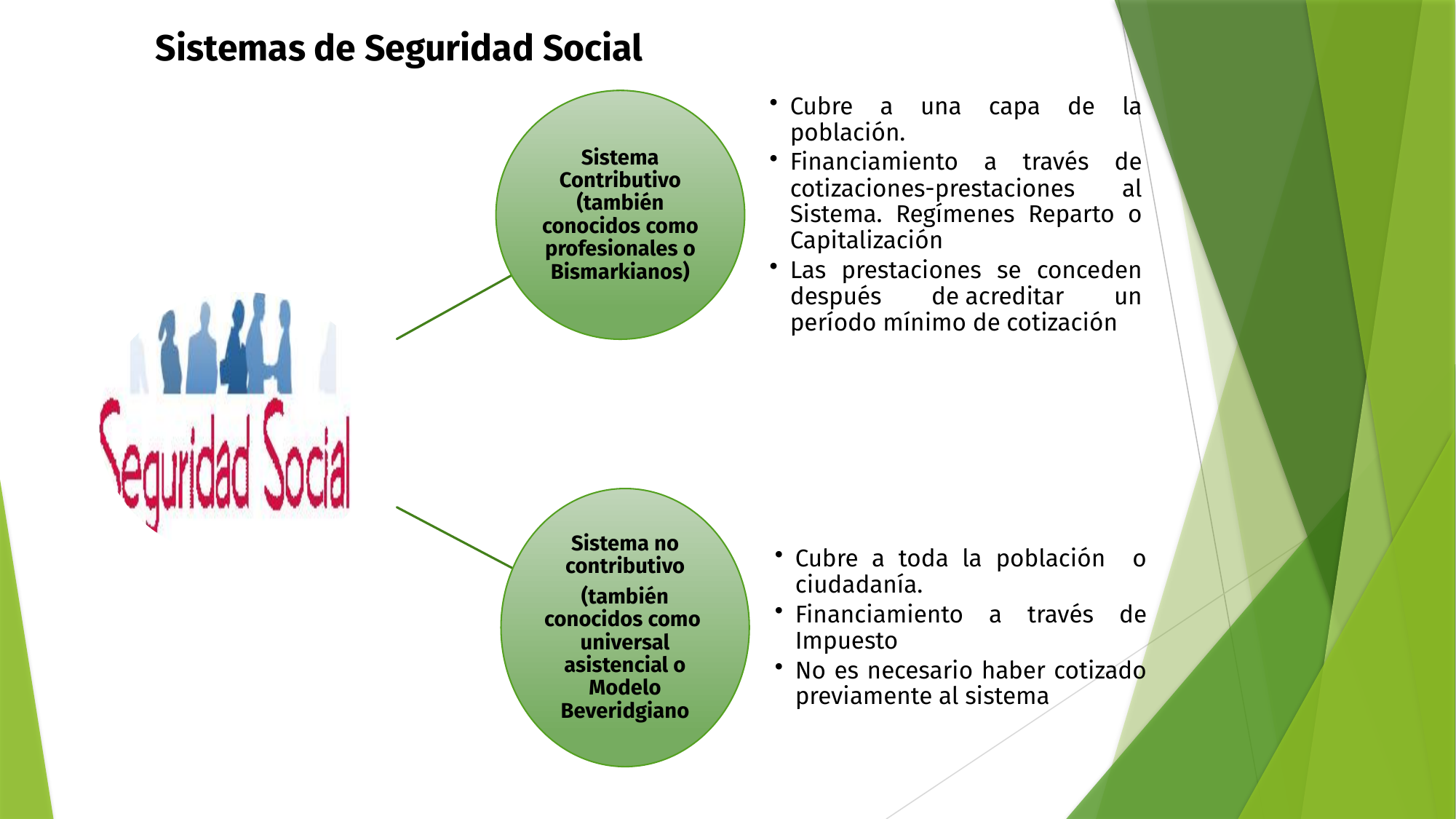

Sistemas de Seguridad Social
Sistema Contributivo (también conocidos como profesionales o Bismarkianos)
Cubre a una capa de la población.
Financiamiento a través de cotizaciones-prestaciones al Sistema. Regímenes Reparto o Capitalización
Las prestaciones se conceden después de acreditar un período mínimo de cotización
Sistema no contributivo
(también conocidos como  universal asistencial o Modelo Beveridgiano
Cubre a toda la población  o ciudadanía.
Financiamiento a través de Impuesto
No es necesario haber cotizado previamente al sistema